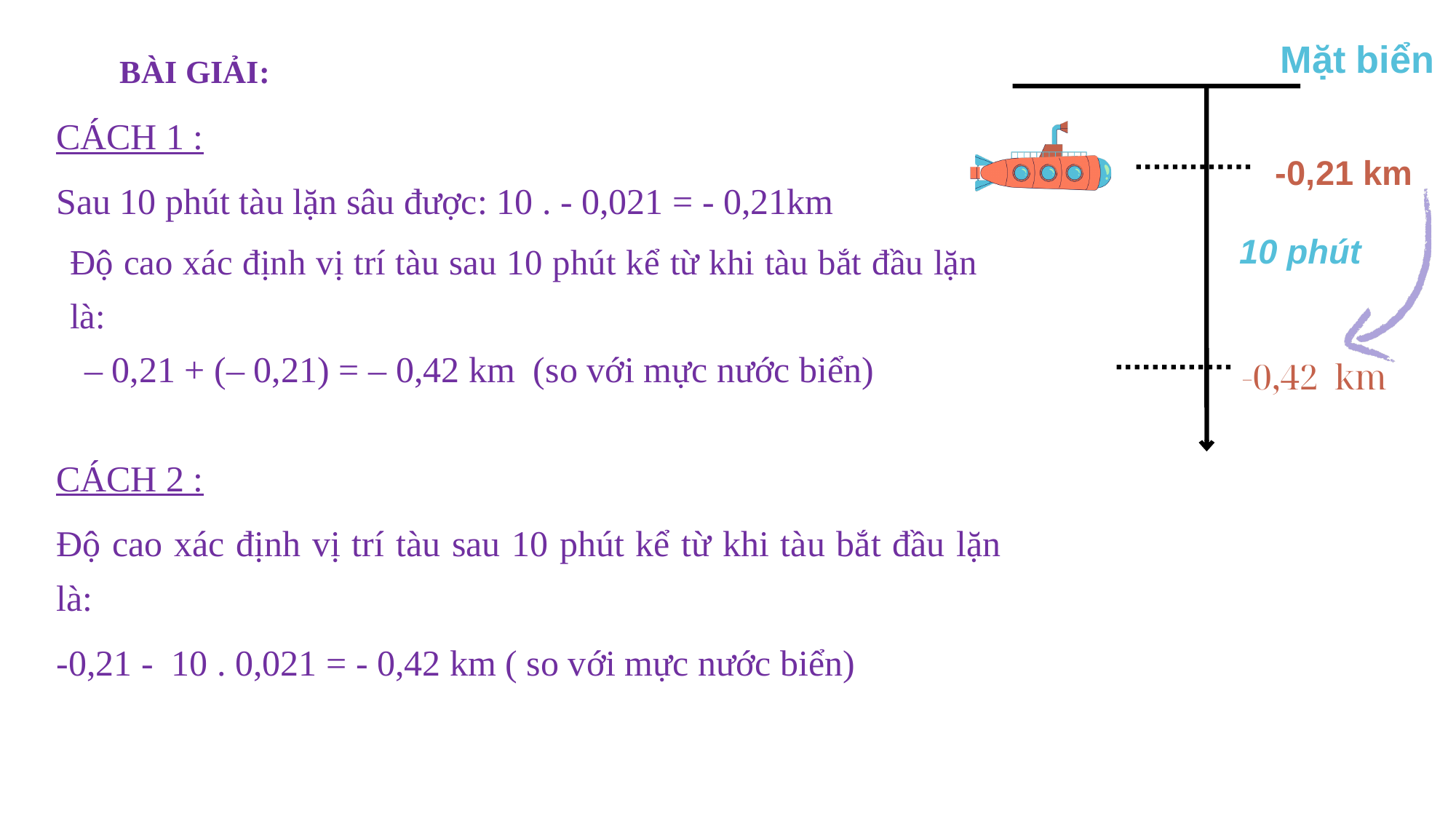

Mặt biển

BÀI GIẢI:

CÁCH 1 :
Sau 10 phút tàu lặn sâu được: 10 . - 0,021 = - 0,21km

-0,21 km

10 phút
Độ cao xác định vị trí tàu sau 10 phút kể từ khi tàu bắt đầu lặn là:
    – 0,21 + (– 0,21) = – 0,42 km  (so với mực nước biển)
-0,42  km

CÁCH 2 :
Độ cao xác định vị trí tàu sau 10 phút kể từ khi tàu bắt đầu lặn là:
-0,21 -  10 . 0,021 = - 0,42 km ( so với mực nước biển)